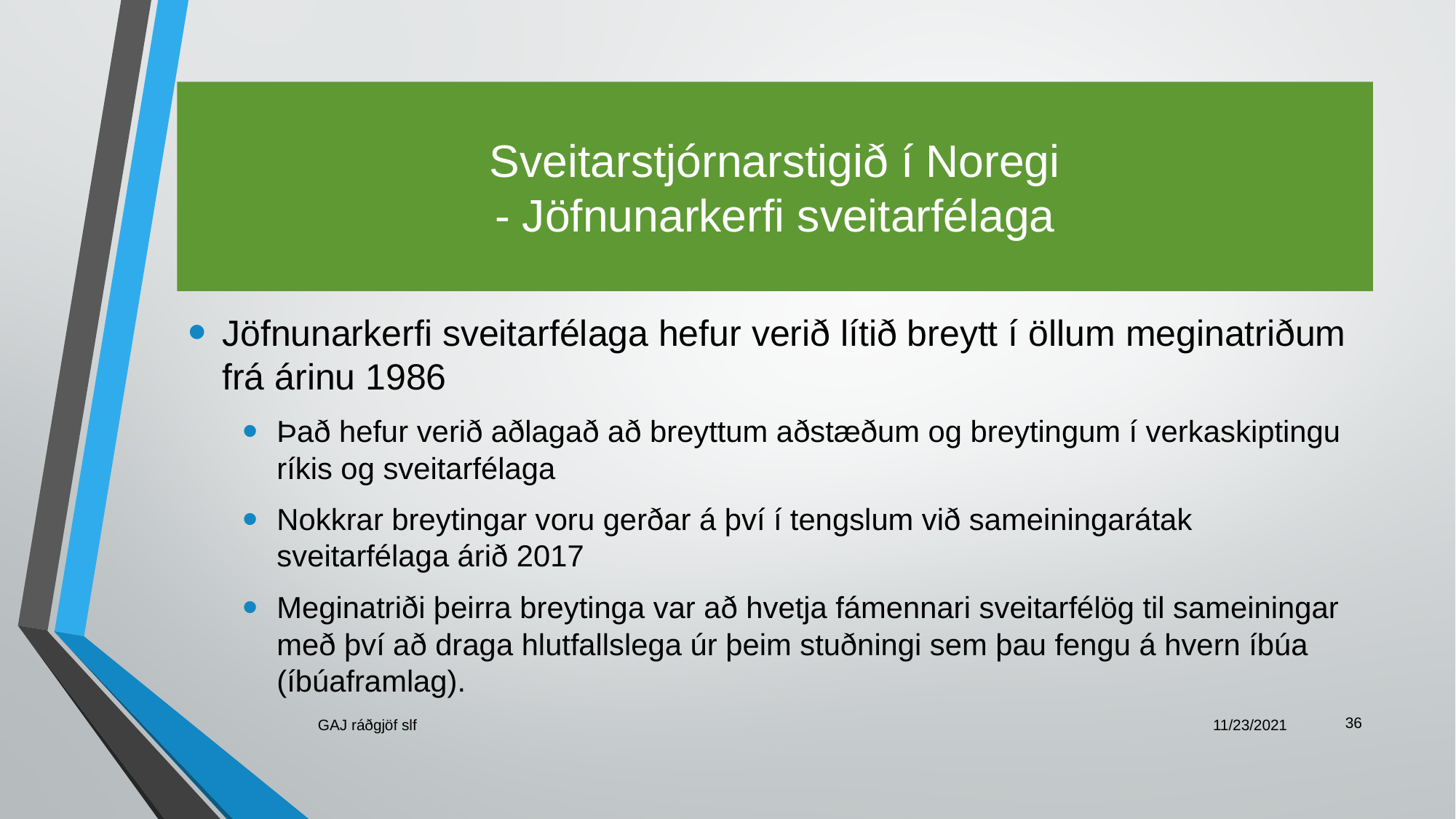

# Sveitarstjórnarstigið í Noregi - Jöfnunarkerfi sveitarfélaga
Jöfnunarkerfi sveitarfélaga hefur verið lítið breytt í öllum meginatriðum frá árinu 1986
Það hefur verið aðlagað að breyttum aðstæðum og breytingum í verkaskiptingu ríkis og sveitarfélaga
Nokkrar breytingar voru gerðar á því í tengslum við sameiningarátak sveitarfélaga árið 2017
Meginatriði þeirra breytinga var að hvetja fámennari sveitarfélög til sameiningar með því að draga hlutfallslega úr þeim stuðningi sem þau fengu á hvern íbúa (íbúaframlag).

36
GAJ ráðgjöf slf
11/23/2021